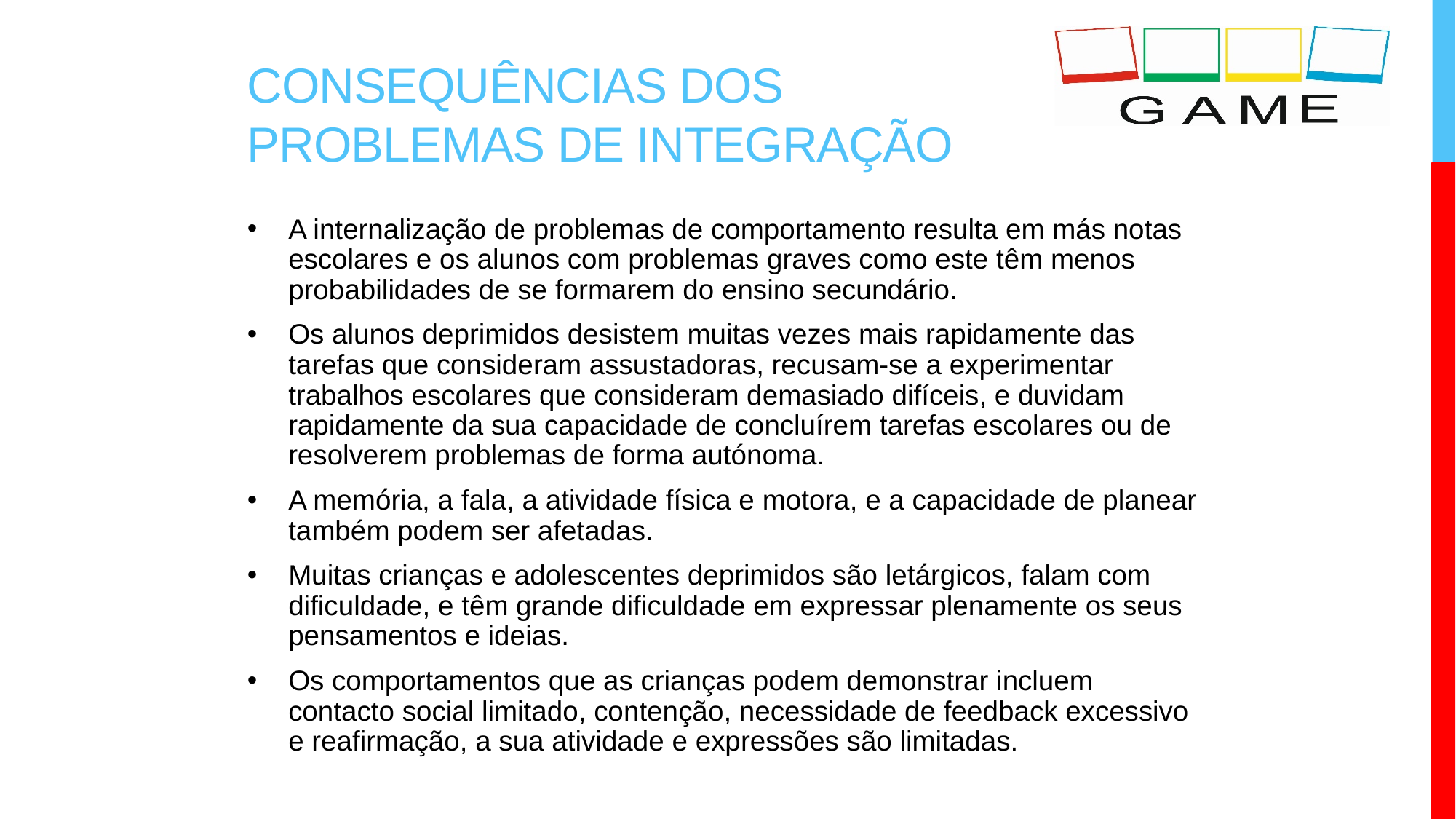

# CONSEQUÊNCIAS DOS PROBLEMAS DE INTEGRAÇÃO
A internalização de problemas de comportamento resulta em más notas escolares e os alunos com problemas graves como este têm menos probabilidades de se formarem do ensino secundário.
Os alunos deprimidos desistem muitas vezes mais rapidamente das tarefas que consideram assustadoras, recusam-se a experimentar trabalhos escolares que consideram demasiado difíceis, e duvidam rapidamente da sua capacidade de concluírem tarefas escolares ou de resolverem problemas de forma autónoma.
A memória, a fala, a atividade física e motora, e a capacidade de planear também podem ser afetadas.
Muitas crianças e adolescentes deprimidos são letárgicos, falam com dificuldade, e têm grande dificuldade em expressar plenamente os seus pensamentos e ideias.
Os comportamentos que as crianças podem demonstrar incluem contacto social limitado, contenção, necessidade de feedback excessivo e reafirmação, a sua atividade e expressões são limitadas.